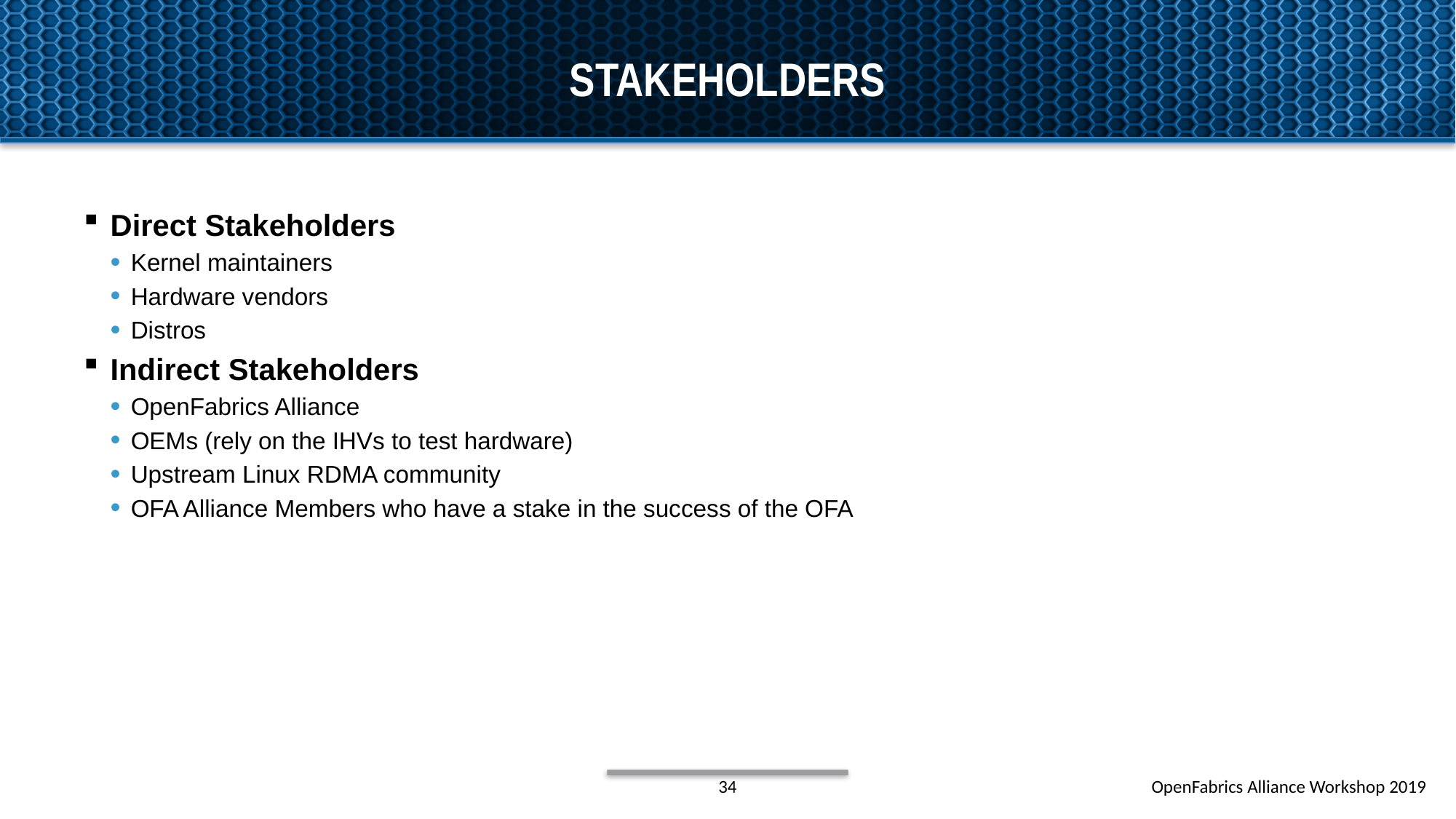

# Stakeholders
Direct Stakeholders
Kernel maintainers
Hardware vendors
Distros
Indirect Stakeholders
OpenFabrics Alliance
OEMs (rely on the IHVs to test hardware)
Upstream Linux RDMA community
OFA Alliance Members who have a stake in the success of the OFA

34
OpenFabrics Alliance Workshop 2019